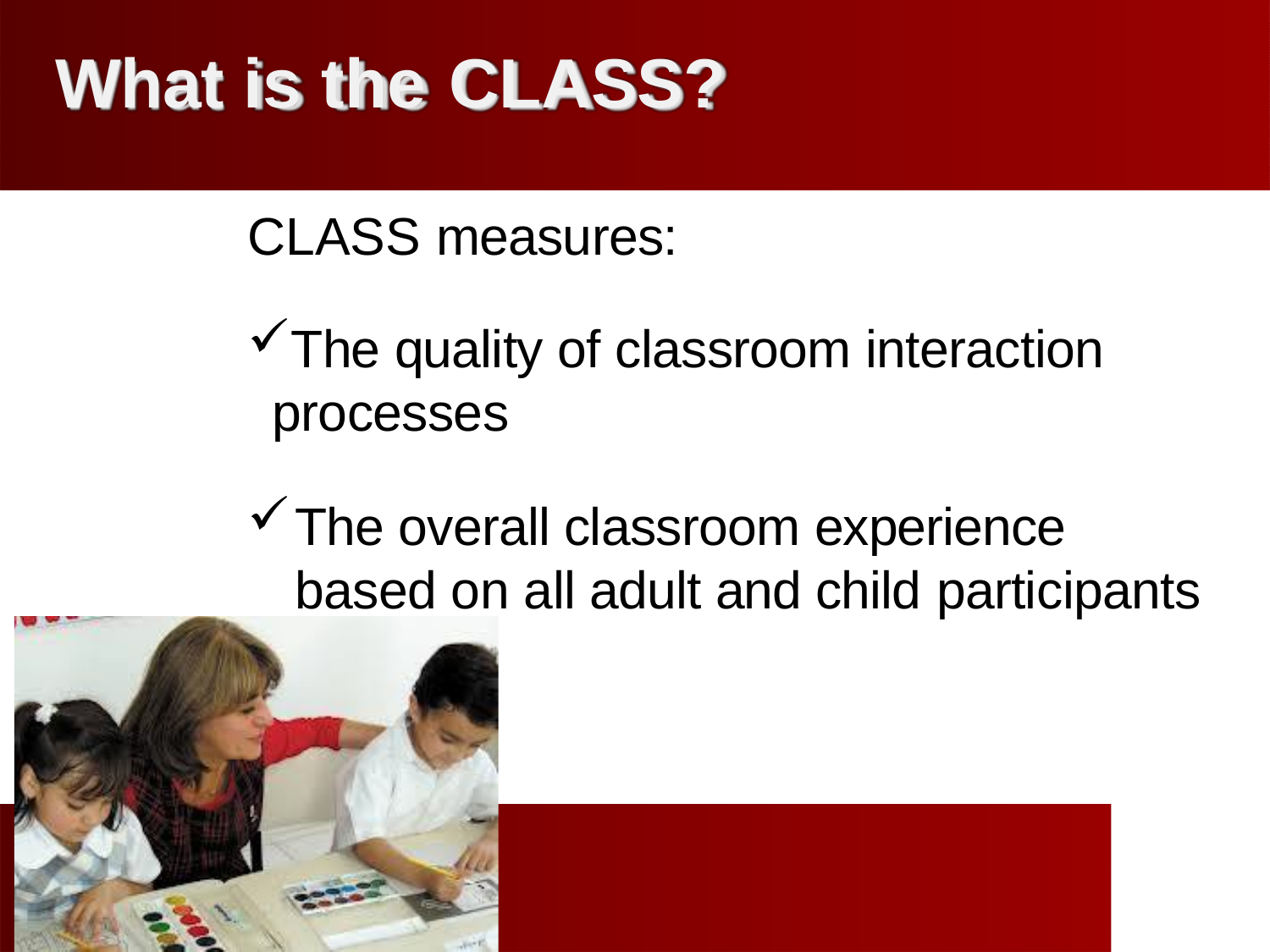

# What is the CLASS?
CLASS measures:
The quality of classroom interaction  processes
The overall classroom experience  based on all adult and child participants